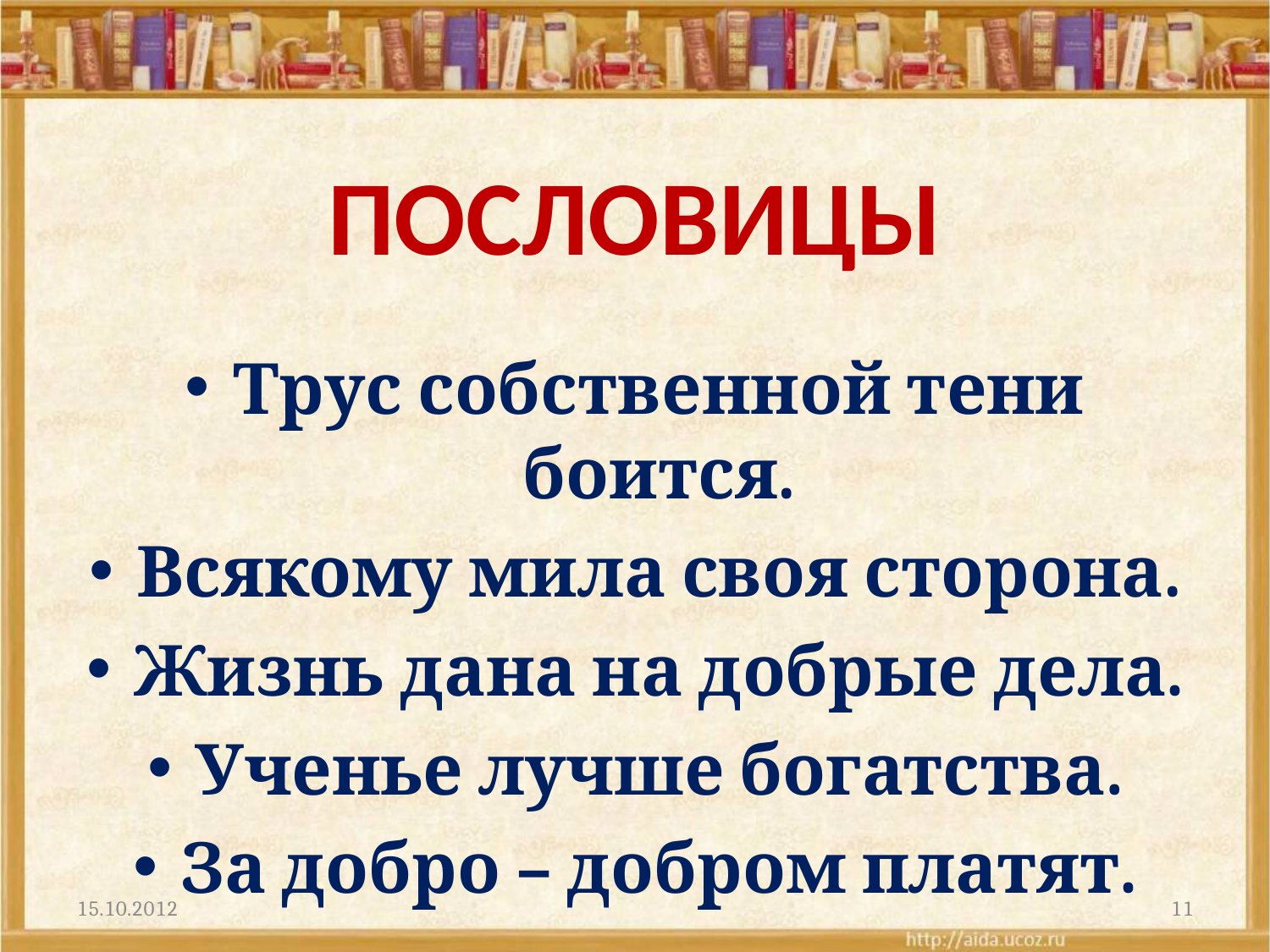

# ПОСЛОВИЦЫ
Трус собственной тени боится.
Всякому мила своя сторона.
Жизнь дана на добрые дела.
Ученье лучше богатства.
За добро – добром платят.

15.10.2012
11